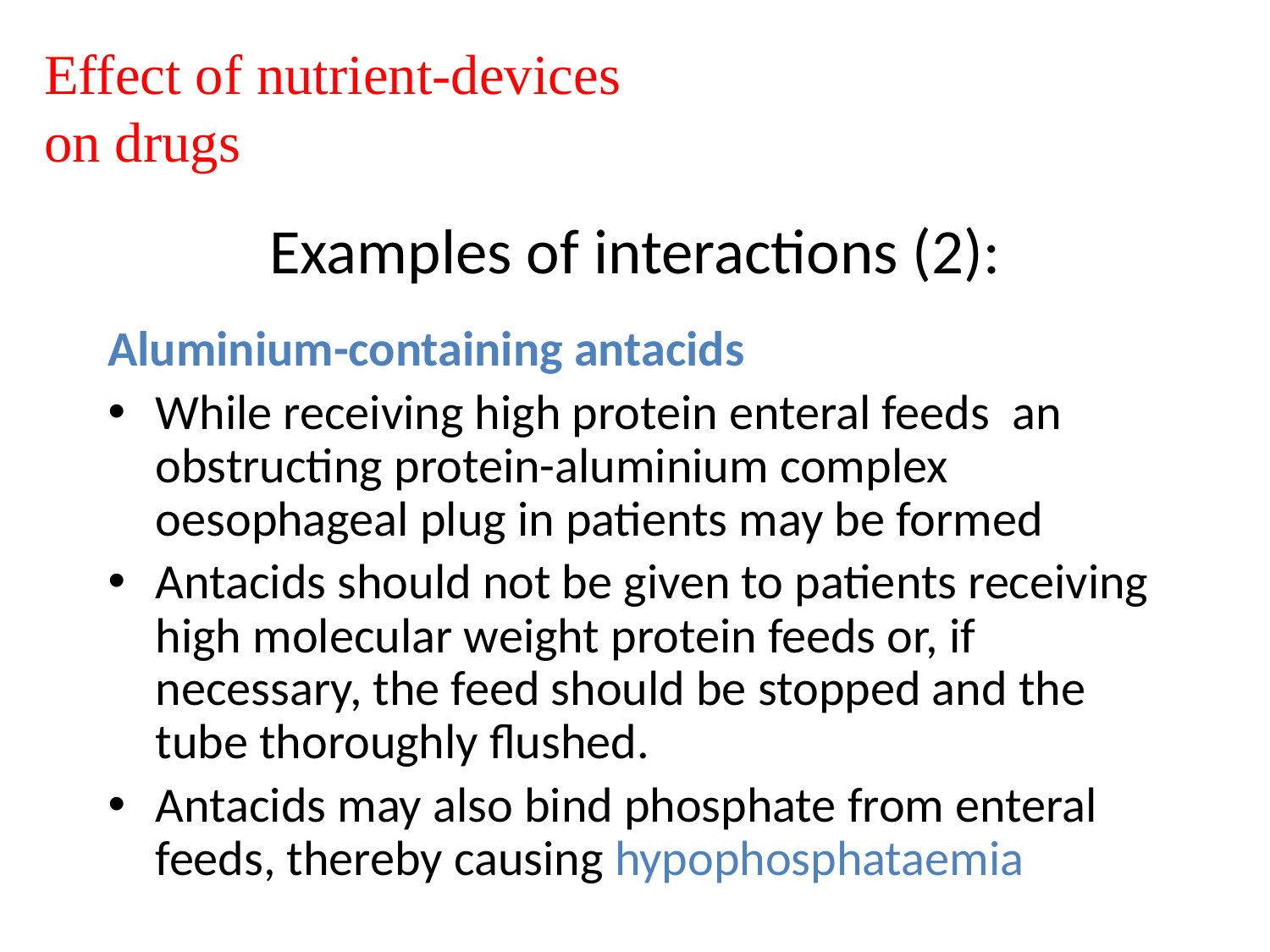

Effect of nutrient-devices on drugs
# Examples of interactions (2):
Aluminium-containing antacids
While receiving high protein enteral feeds  an obstructing protein-aluminium complex oesophageal plug in patients may be formed
Antacids should not be given to patients receiving high molecular weight protein feeds or, if necessary, the feed should be stopped and the tube thoroughly flushed.
Antacids may also bind phosphate from enteral feeds, thereby causing hypophosphataemia